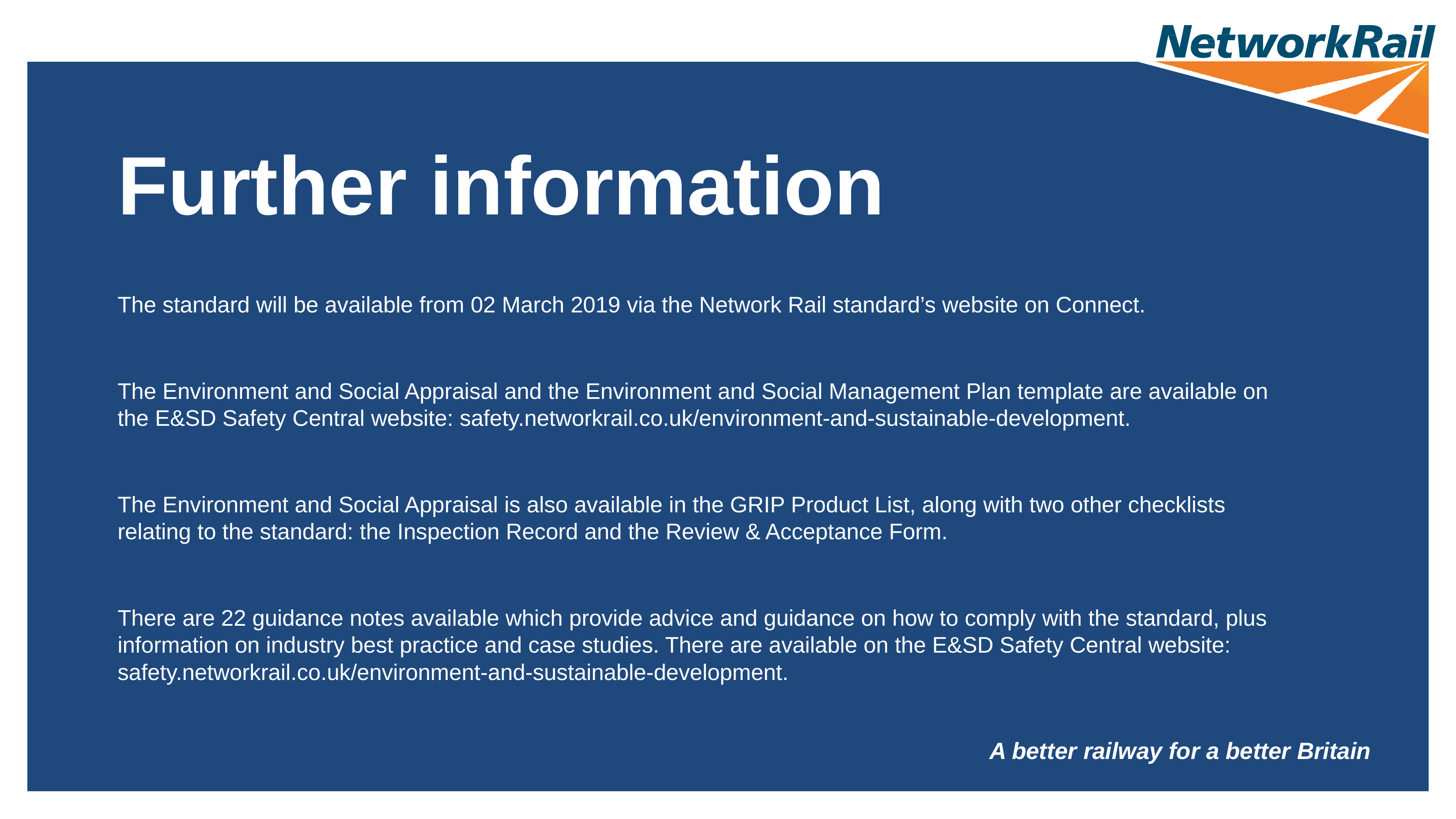

# Further information
The standard will be available from 02 March 2019 via the Network Rail standard’s website on Connect.

The Environment and Social Appraisal and the Environment and Social Management Plan template are available on the E&SD Safety Central website: safety.networkrail.co.uk/environment-and-sustainable-development.

The Environment and Social Appraisal is also available in the GRIP Product List, along with two other checklists relating to the standard: the Inspection Record and the Review & Acceptance Form.

There are 22 guidance notes available which provide advice and guidance on how to comply with the standard, plus information on industry best practice and case studies. There are available on the E&SD Safety Central website: safety.networkrail.co.uk/environment-and-sustainable-development.
A better railway for a better Britain